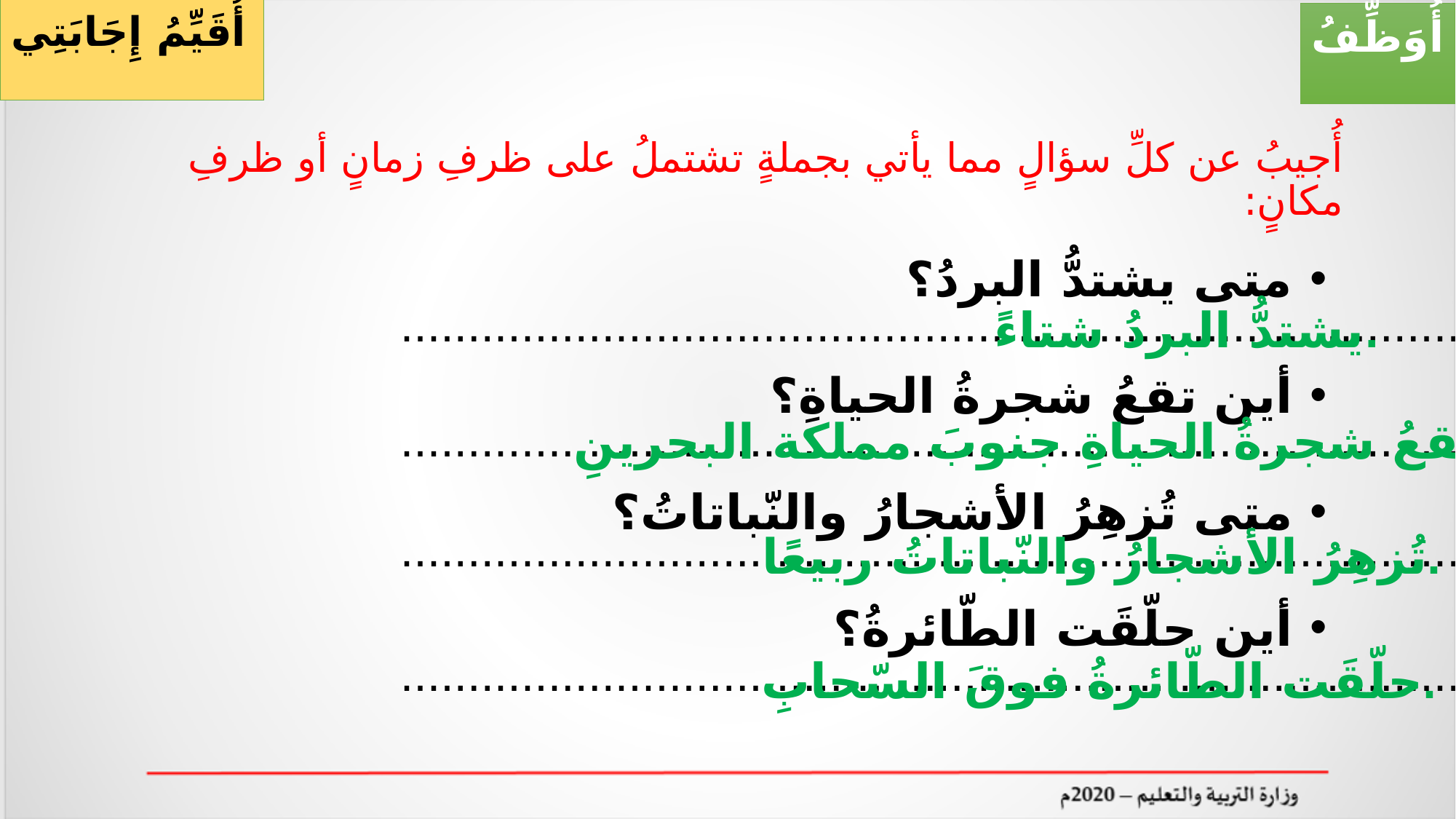

أُقَيِّمُ إِجَابَتِي
أُوَظِّفُ
# أُجيبُ عن كلِّ سؤالٍ مما يأتي بجملةٍ تشتملُ على ظرفِ زمانٍ أو ظرفِ مكانٍ:
متى يشتدُّ البردُ؟

أين تقعُ شجرةُ الحياةِ؟

متى تُزهِرُ الأشجارُ والنّباتاتُ؟

أين حلّقَت الطّائرةُ؟

....................................................................................
يشتدُّ البردُ شتاءً.
....................................................................................
تقعُ شجرةُ الحياةِ جنوبَ مملكة البحرينِ.
....................................................................................
تُزهِرُ الأشجارُ والنّباتاتُ ربيعًا.
....................................................................................
حلّقَت الطّائرةُ فوقَ السّحابِ.